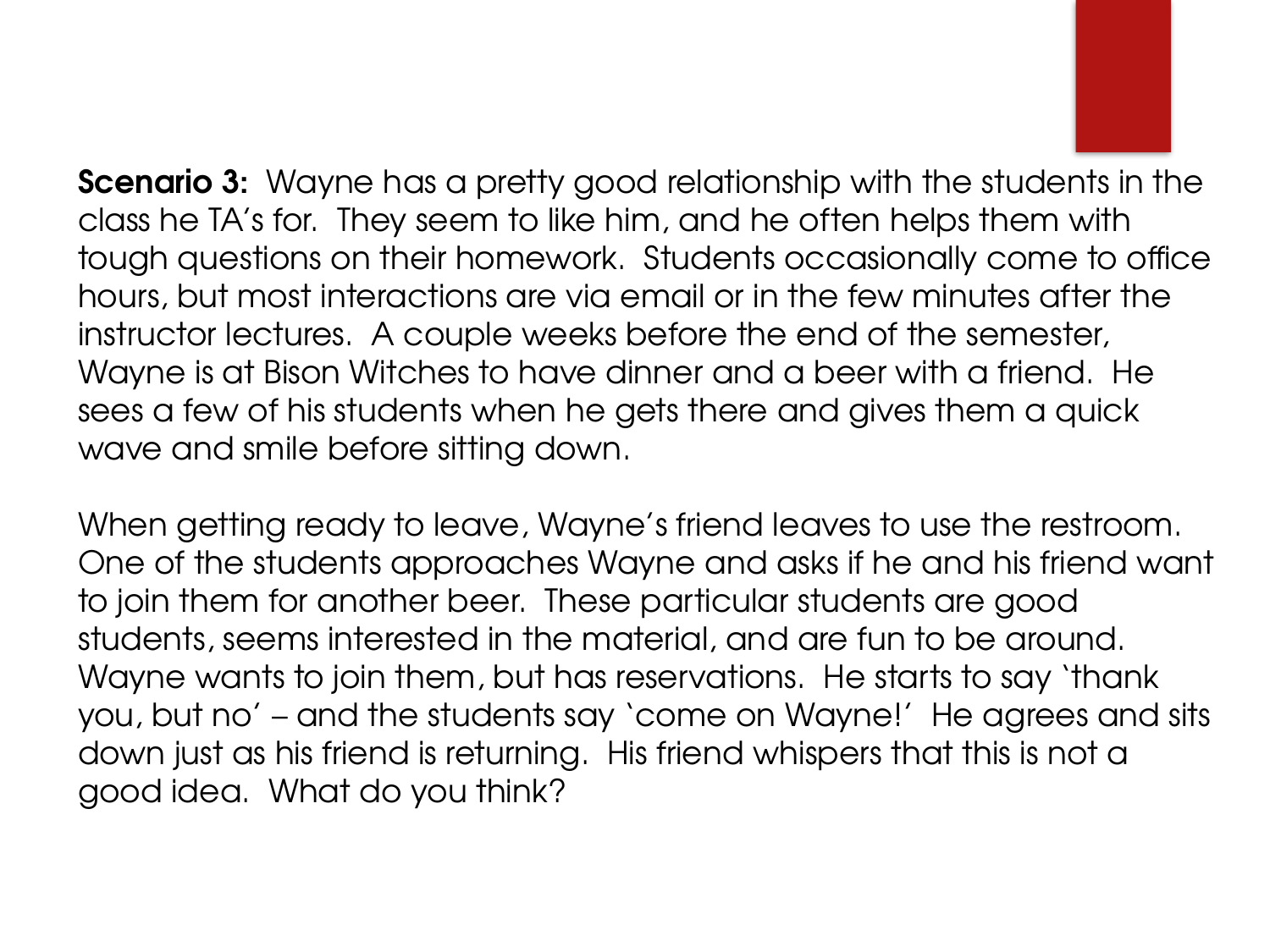

Scenario 3:  Wayne has a pretty good relationship with the students in the class he TA’s for.  They seem to like him, and he often helps them with tough questions on their homework.  Students occasionally come to office hours, but most interactions are via email or in the few minutes after the instructor lectures.  A couple weeks before the end of the semester, Wayne is at Bison Witches to have dinner and a beer with a friend.  He sees a few of his students when he gets there and gives them a quick wave and smile before sitting down.

When getting ready to leave, Wayne’s friend leaves to use the restroom.  One of the students approaches Wayne and asks if he and his friend want to join them for another beer.  These particular students are good students, seems interested in the material, and are fun to be around.  Wayne wants to join them, but has reservations.  He starts to say ‘thank you, but no’ – and the students say ‘come on Wayne!’  He agrees and sits down just as his friend is returning.  His friend whispers that this is not a good idea.  What do you think?